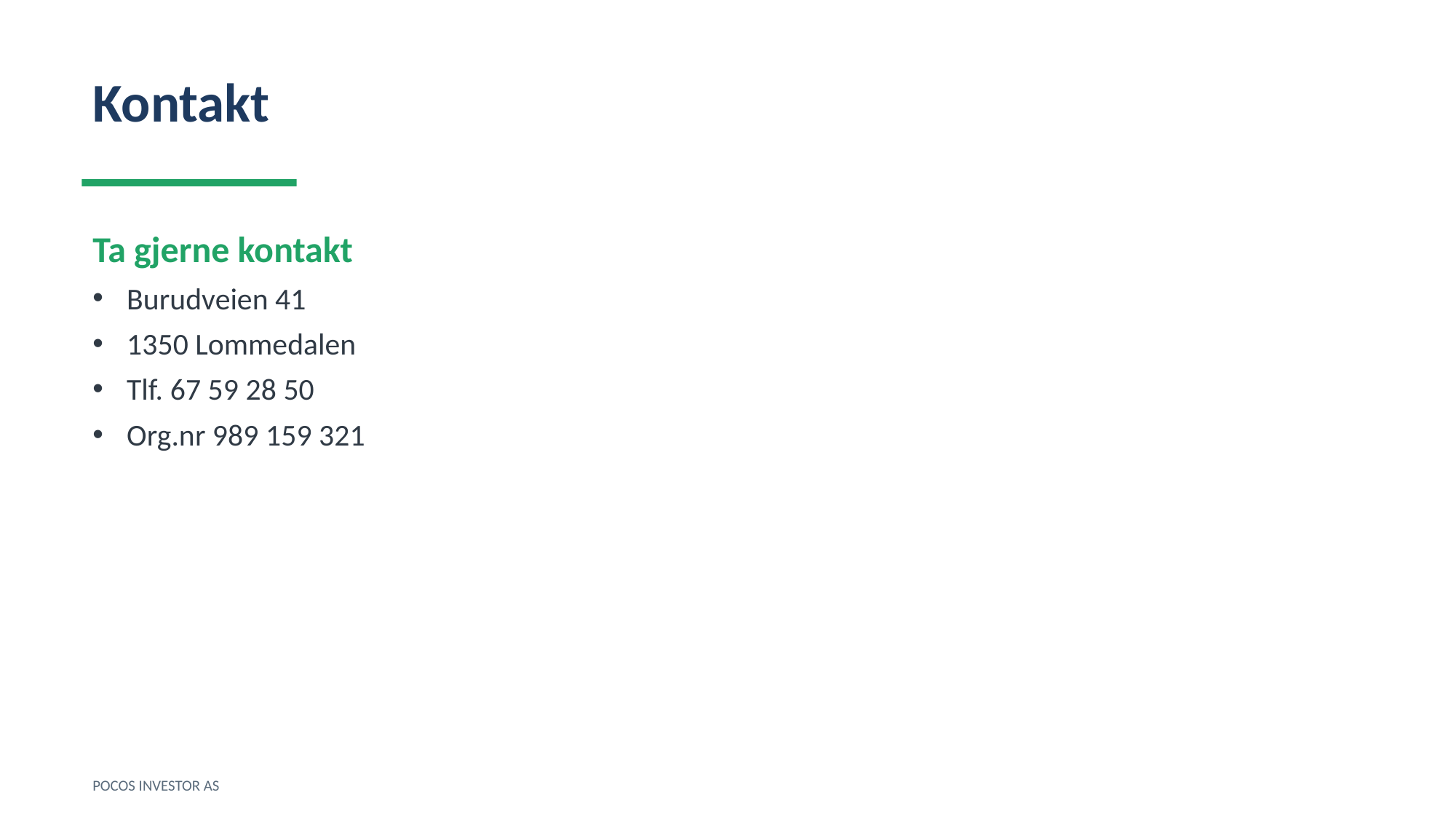

Kontakt

Ta gjerne kontakt
Burudveien 41
1350 Lommedalen
Tlf. 67 59 28 50
Org.nr 989 159 321
POCOS INVESTOR AS